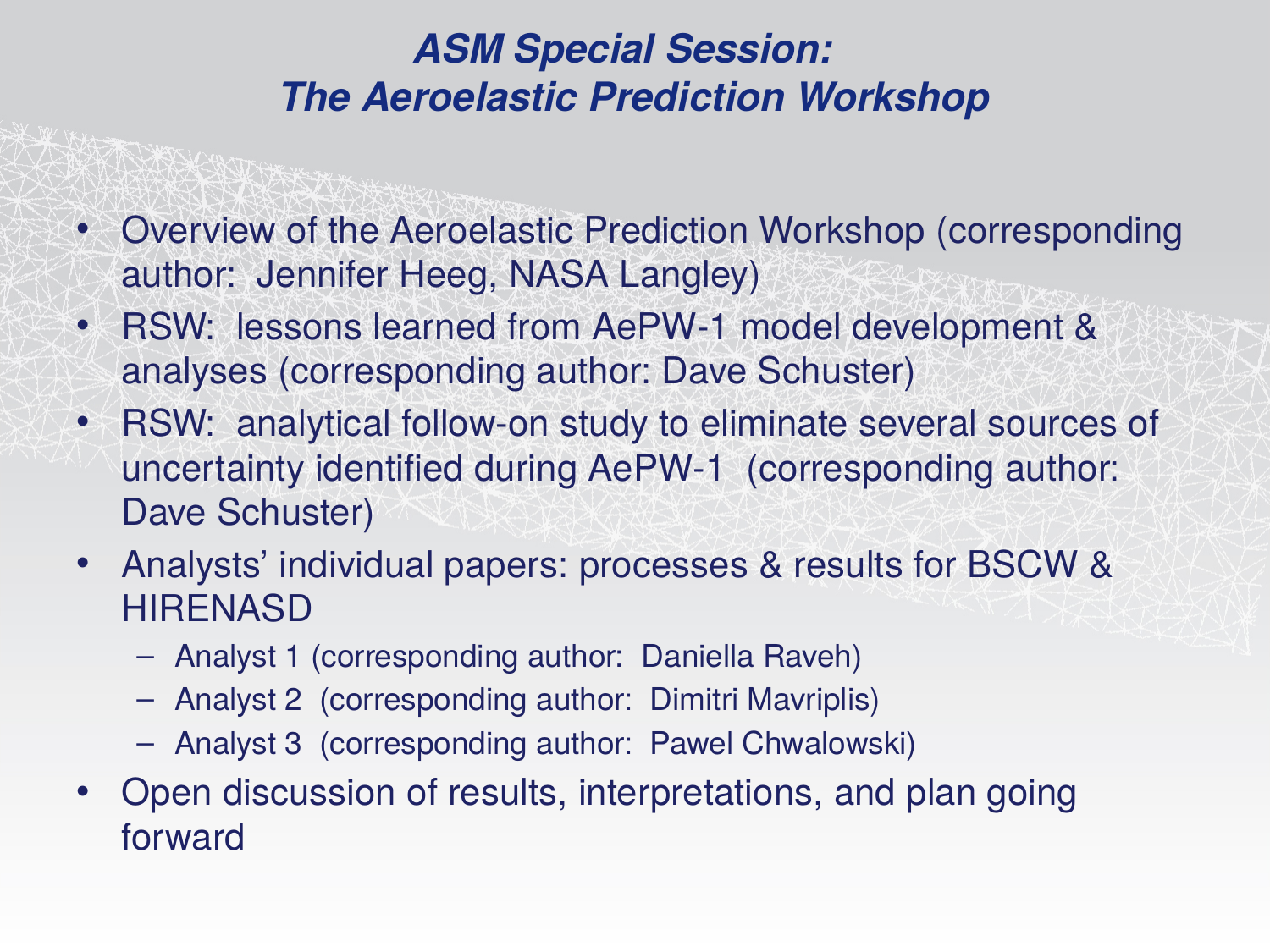

# ASM Special Session: The Aeroelastic Prediction Workshop
Overview of the Aeroelastic Prediction Workshop (corresponding author:  Jennifer Heeg, NASA Langley)
RSW:  lessons learned from AePW-1 model development & analyses (corresponding author: Dave Schuster)
RSW:  analytical follow-on study to eliminate several sources of uncertainty identified during AePW-1  (corresponding author: Dave Schuster)
Analysts’ individual papers: processes & results for BSCW & HIRENASD
Analyst 1 (corresponding author:  Daniella Raveh)
Analyst 2  (corresponding author:  Dimitri Mavriplis)
Analyst 3  (corresponding author:  Pawel Chwalowski)
Open discussion of results, interpretations, and plan going forward